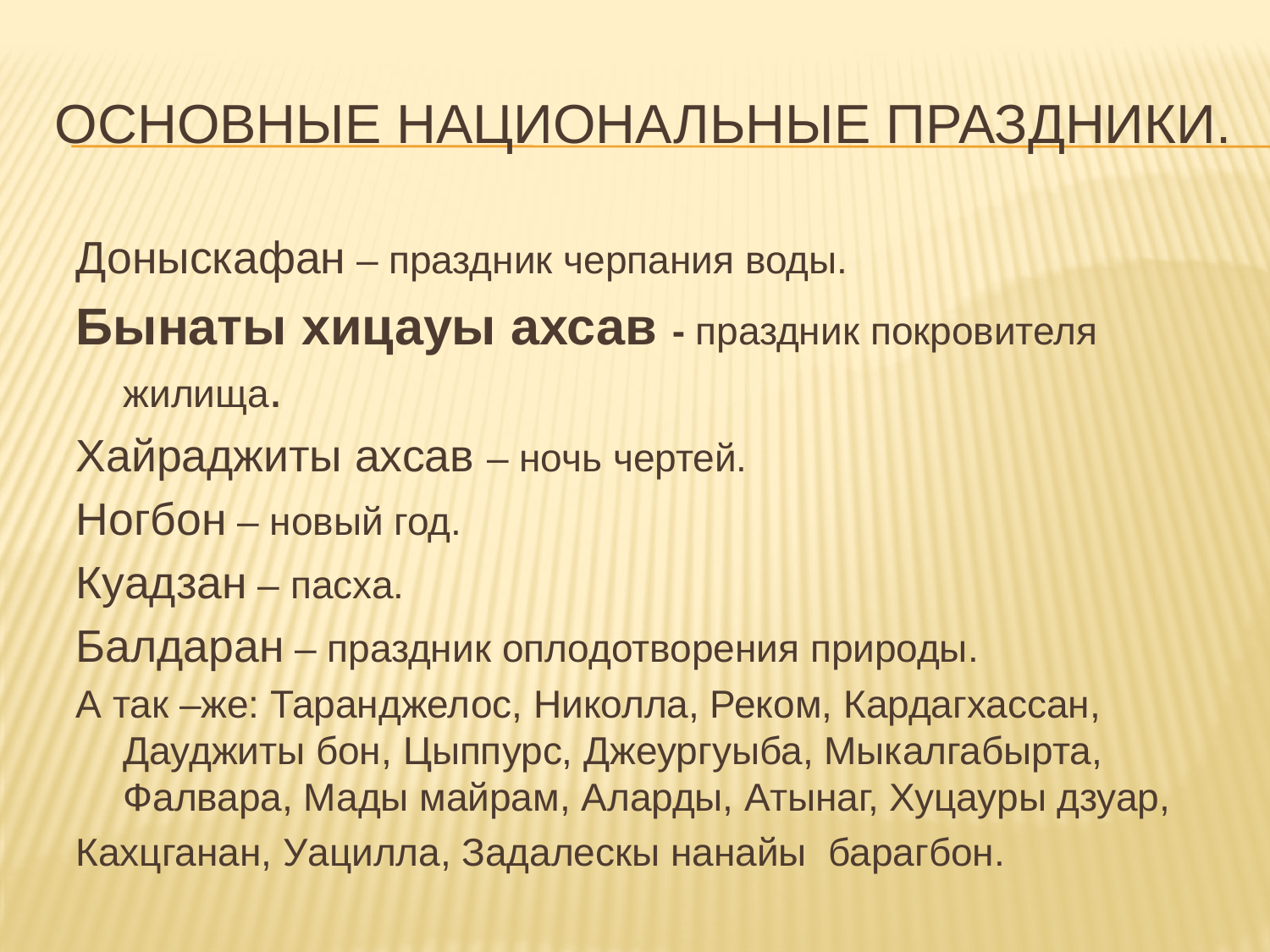

# Основные национальные праздники.
Доныскафан – праздник черпания воды.
Бынаты хицауы ахсав - праздник покровителя жилища.
Хайраджиты ахсав – ночь чертей.
Ногбон – новый год.
Куадзан – пасха.
Балдаран – праздник оплодотворения природы.
А так –же: Таранджелос, Николла, Реком, Кардагхассан, Дауджиты бон, Цыппурс, Джеургуыба, Мыкалгабырта, Фалвара, Мады майрам, Аларды, Атынаг, Хуцауры дзуар,
Кахцганан, Уацилла, Задалескы нанайы  барагбон.